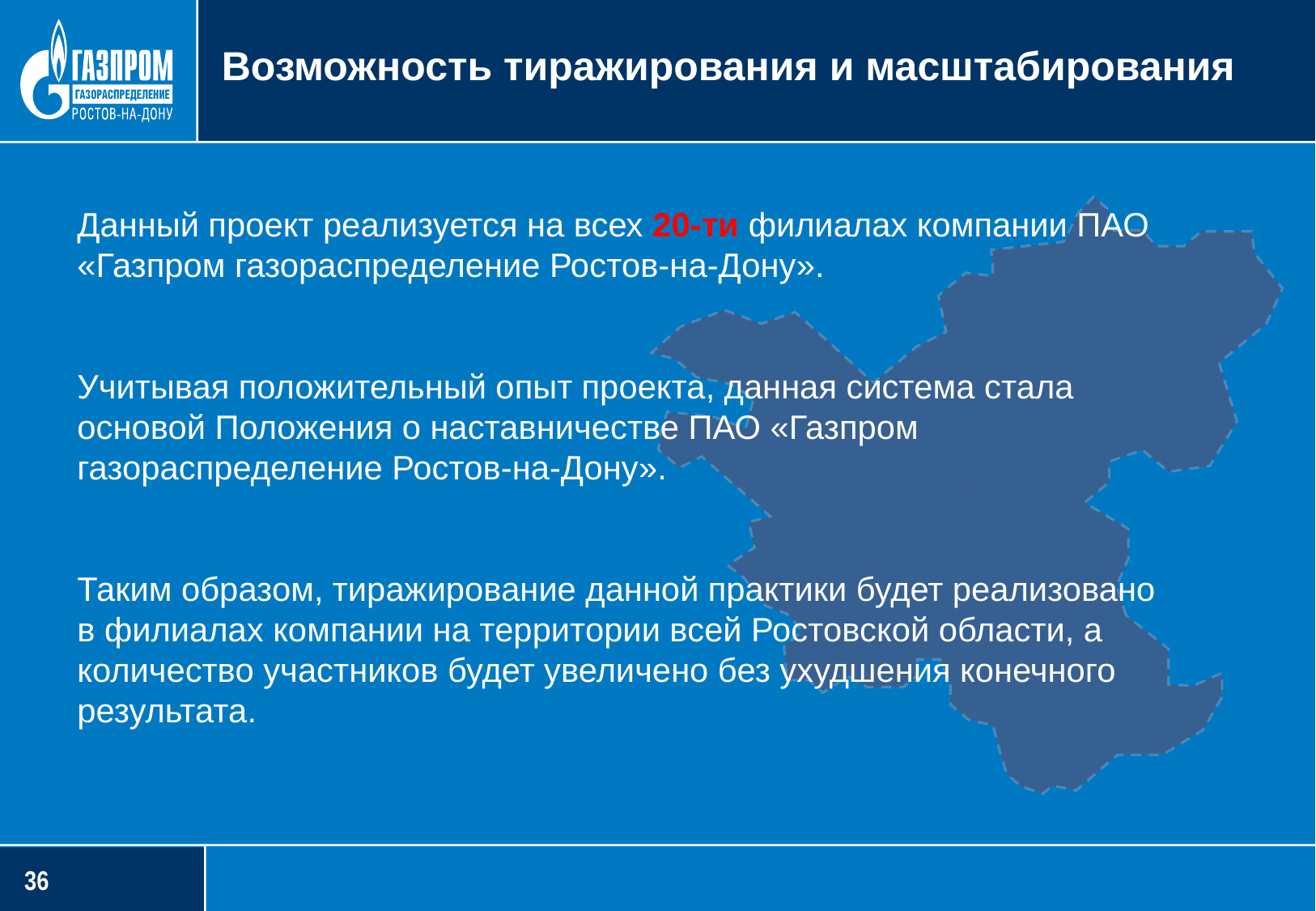

Возможность тиражирования и масштабирования
Данный проект реализуется на всех 20-ти филиалах компании ПАО «Газпром газораспределение Ростов-на-Дону».

Учитывая положительный опыт проекта, данная система стала основой Положения о наставничестве ПАО «Газпром газораспределение Ростов-на-Дону».

Таким образом, тиражирование данной практики будет реализовано в филиалах компании на территории всей Ростовской области, а количество участников будет увеличено без ухудшения конечного результата.
61 ROS Ростовская область